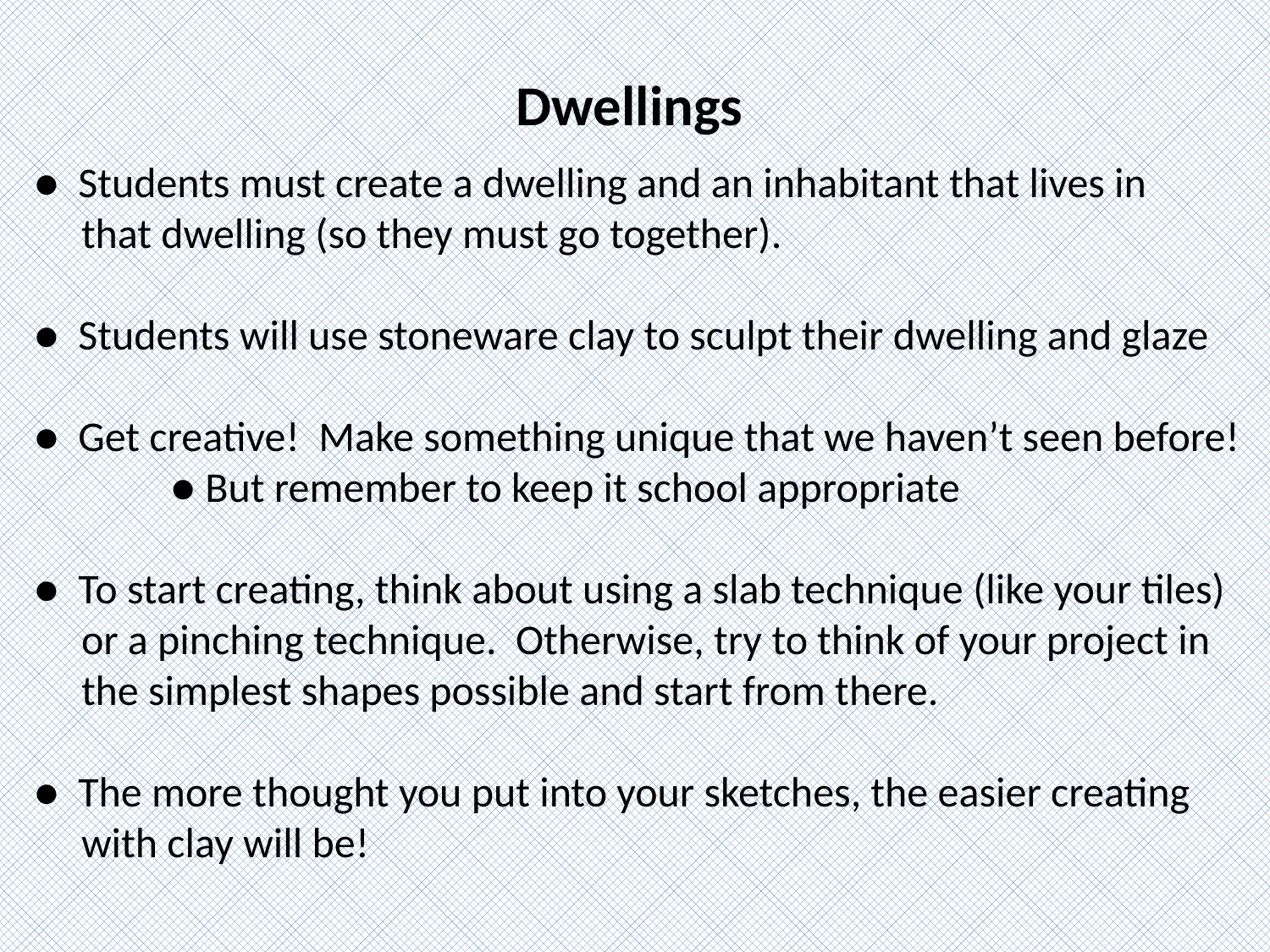

Dwellings
●  Students must create a dwelling and an inhabitant that lives in
     that dwelling (so they must go together).

●  Students will use stoneware clay to sculpt their dwelling and glaze

●  Get creative!  Make something unique that we haven’t seen before!
	 ● But remember to keep it school appropriate

●  To start creating, think about using a slab technique (like your tiles)
     or a pinching technique.  Otherwise, try to think of your project in
     the simplest shapes possible and start from there.

●  The more thought you put into your sketches, the easier creating
     with clay will be!